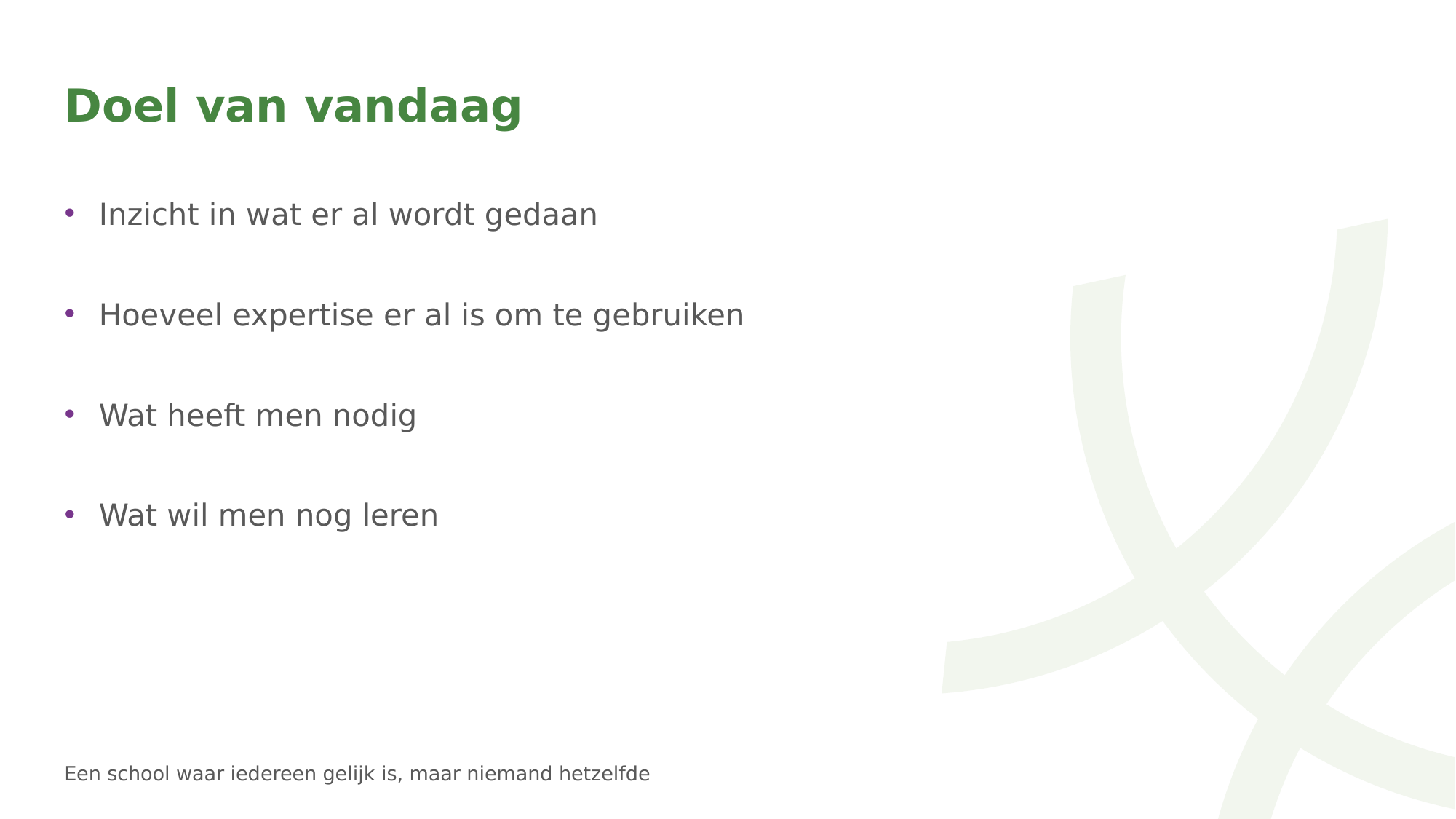

# Doel van vandaag
Inzicht in wat er al wordt gedaan

Hoeveel expertise er al is om te gebruiken

Wat heeft men nodig

Wat wil men nog leren
Een school waar iedereen gelijk is, maar niemand hetzelfde